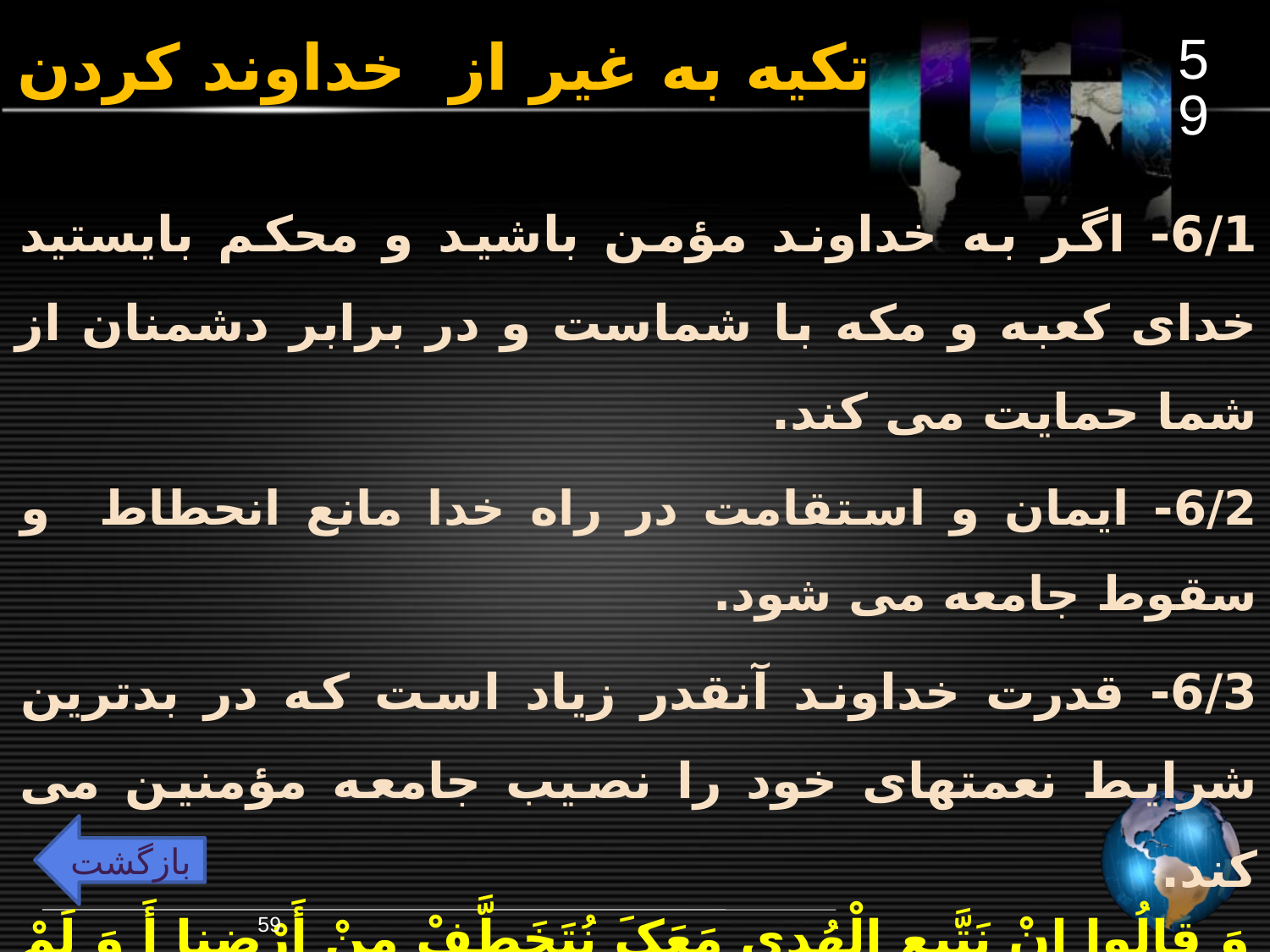

59
# تکیه به غیر از  خداوند کردن

6/1- اگر به خداوند مؤمن باشید و محکم بایستید خدای کعبه و مکه با شماست و در برابر دشمنان از شما حمایت می کند.
6/2- ایمان و استقامت در راه خدا مانع انحطاط  و سقوط جامعه می شود.
6/3- قدرت خداوند آنقدر زیاد است که در بدترین شرایط نعمتهای خود را نصیب جامعه مؤمنین می کند.
وَ قالُوا إِنْ نَتَّبِعِ الْهُدي‏ مَعَکَ نُتَخَطَّفْ مِنْ أَرْضِنا أَ وَ لَمْ نُمَکِّنْ لَهُمْ حَرَماً آمِناً يُجْبي‏ إِلَيْهِ ثَمَراتُ کُلِّ شَيْ‏ءٍ رِزْقاً مِنْ لَدُنَّا وَ لکِنَّ أَکْثَرَهُمْ لا يَعْلَمُونَ            (آل عمران/ 100)
بازگشت
59